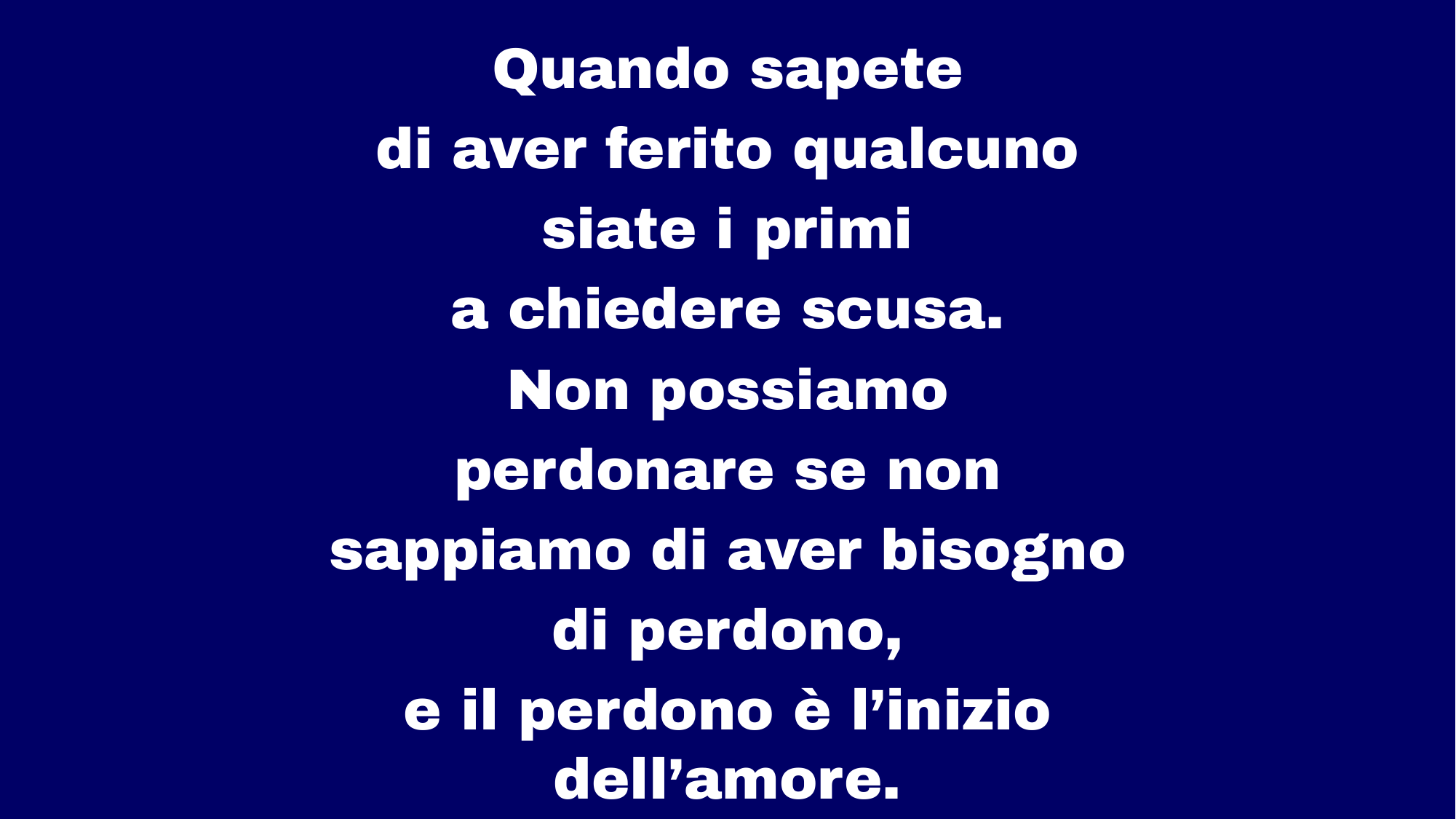

Quando sapete
di aver ferito qualcuno
siate i primi
a chiedere scusa.
Non possiamo
perdonare se non
sappiamo di aver bisogno
di perdono,
e il perdono è l’inizio dell’amore.